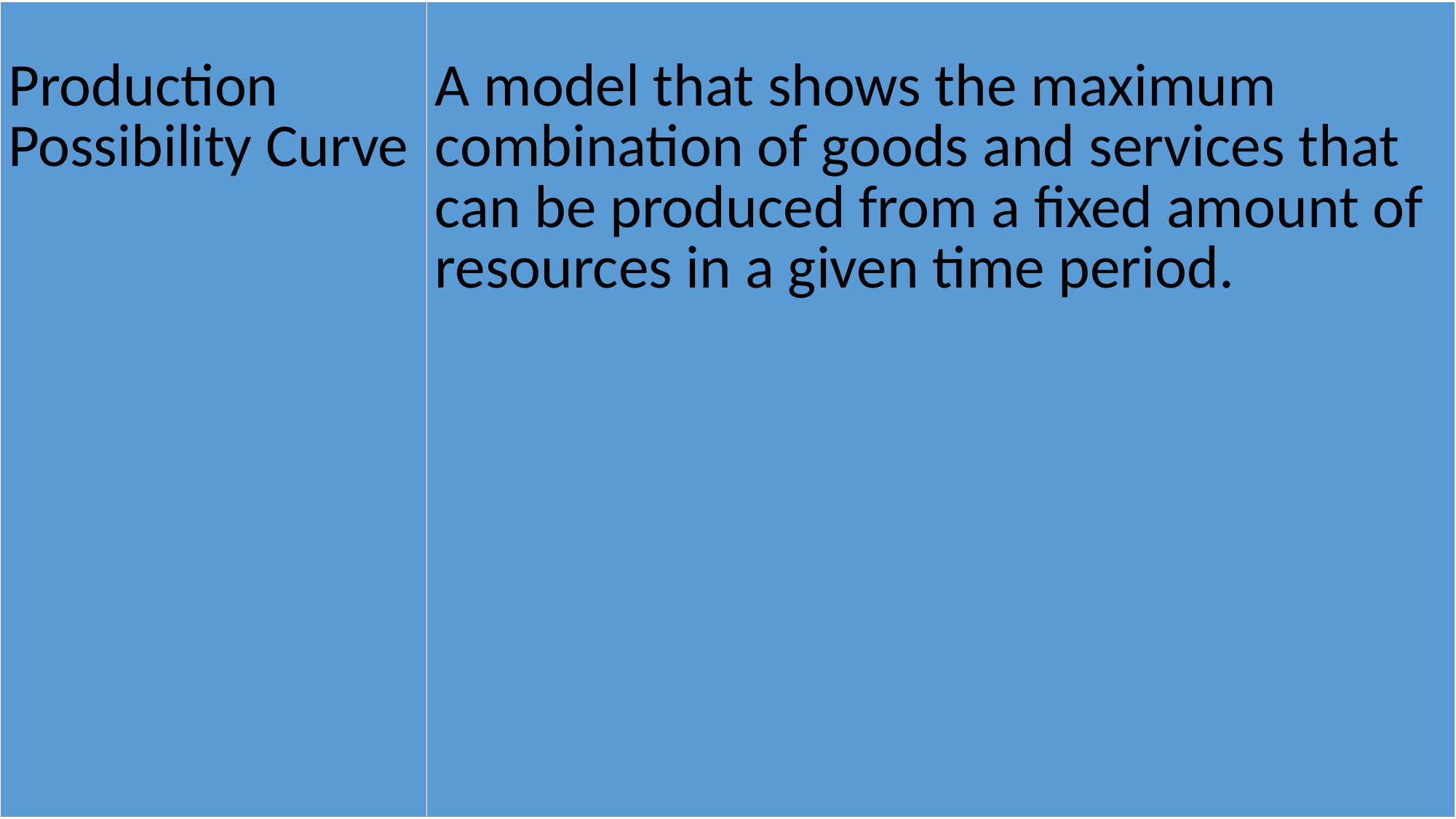

| Production Possibility Curve | A model that shows the maximum combination of goods and services that can be produced from a fixed amount of resources in a given time period. |
| --- | --- |